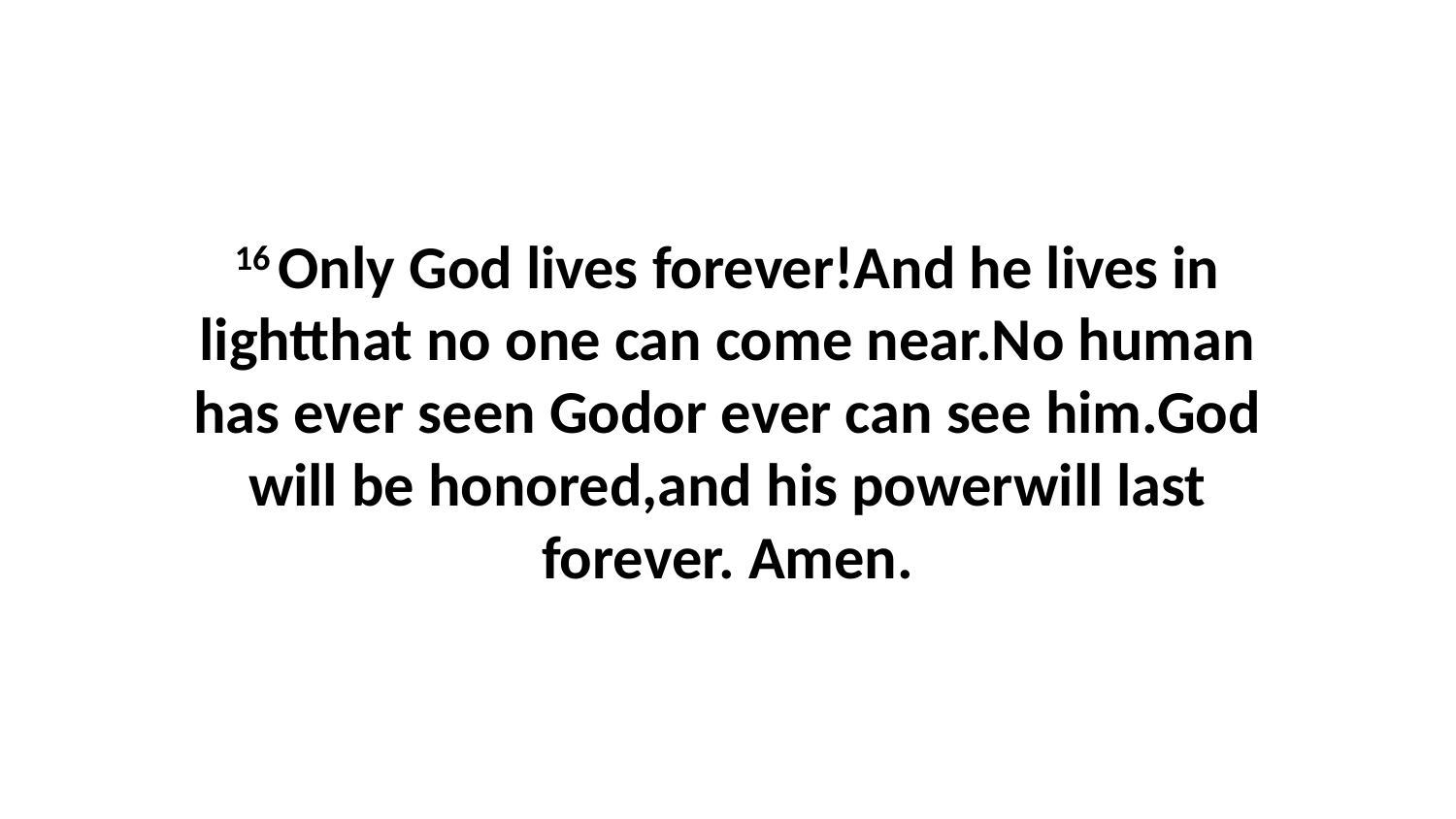

16 Only God lives forever!And he lives in lightthat no one can come near.No human has ever seen Godor ever can see him.God will be honored,and his powerwill last forever. Amen.